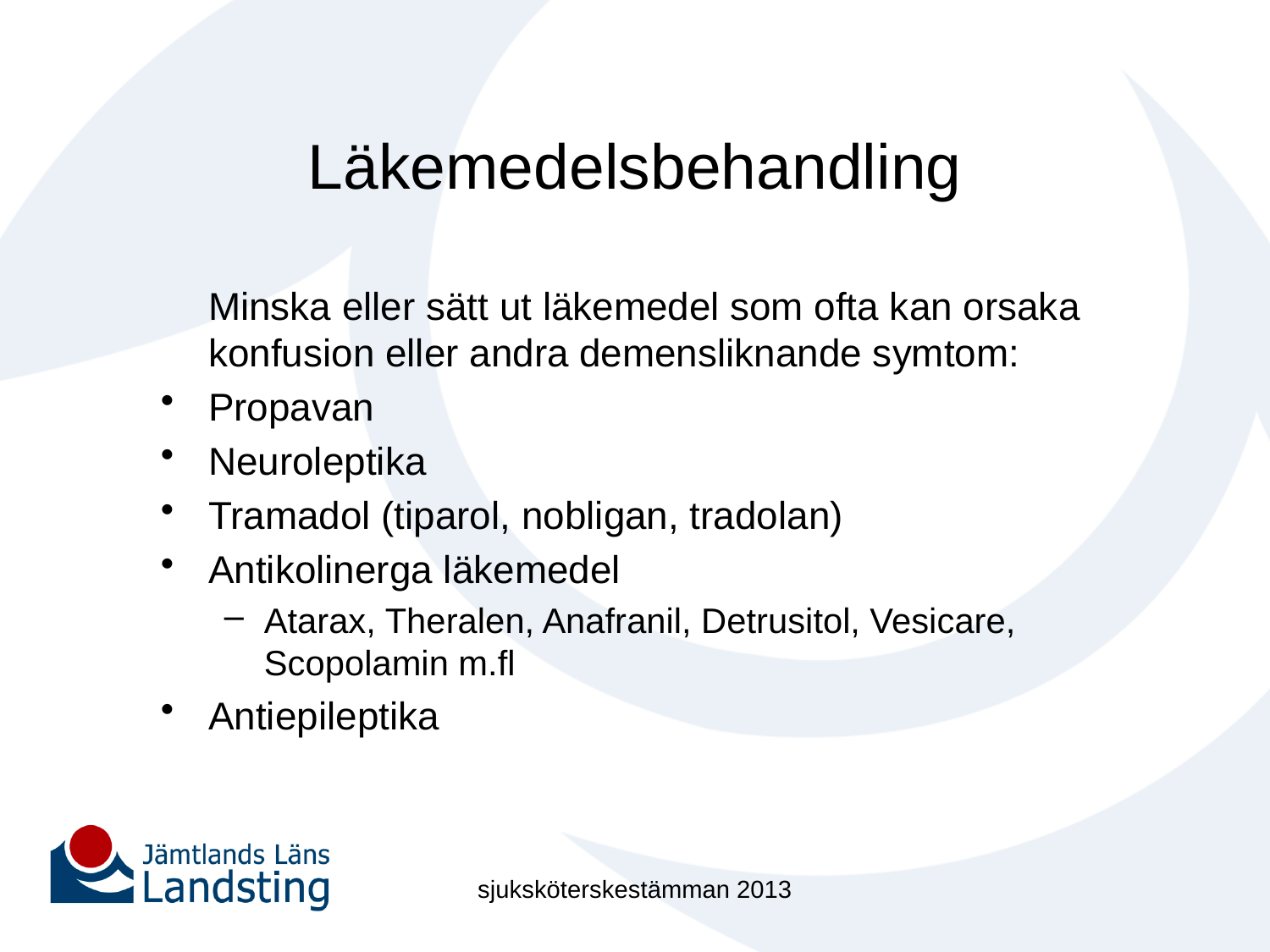

# Läkemedelsbehandling
	Minska eller sätt ut läkemedel som ofta kan orsaka konfusion eller andra demensliknande symtom:
Propavan
Neuroleptika
Tramadol (tiparol, nobligan, tradolan)
Antikolinerga läkemedel
Atarax, Theralen, Anafranil, Detrusitol, Vesicare, Scopolamin m.fl
Antiepileptika

sjuksköterskestämman 2013